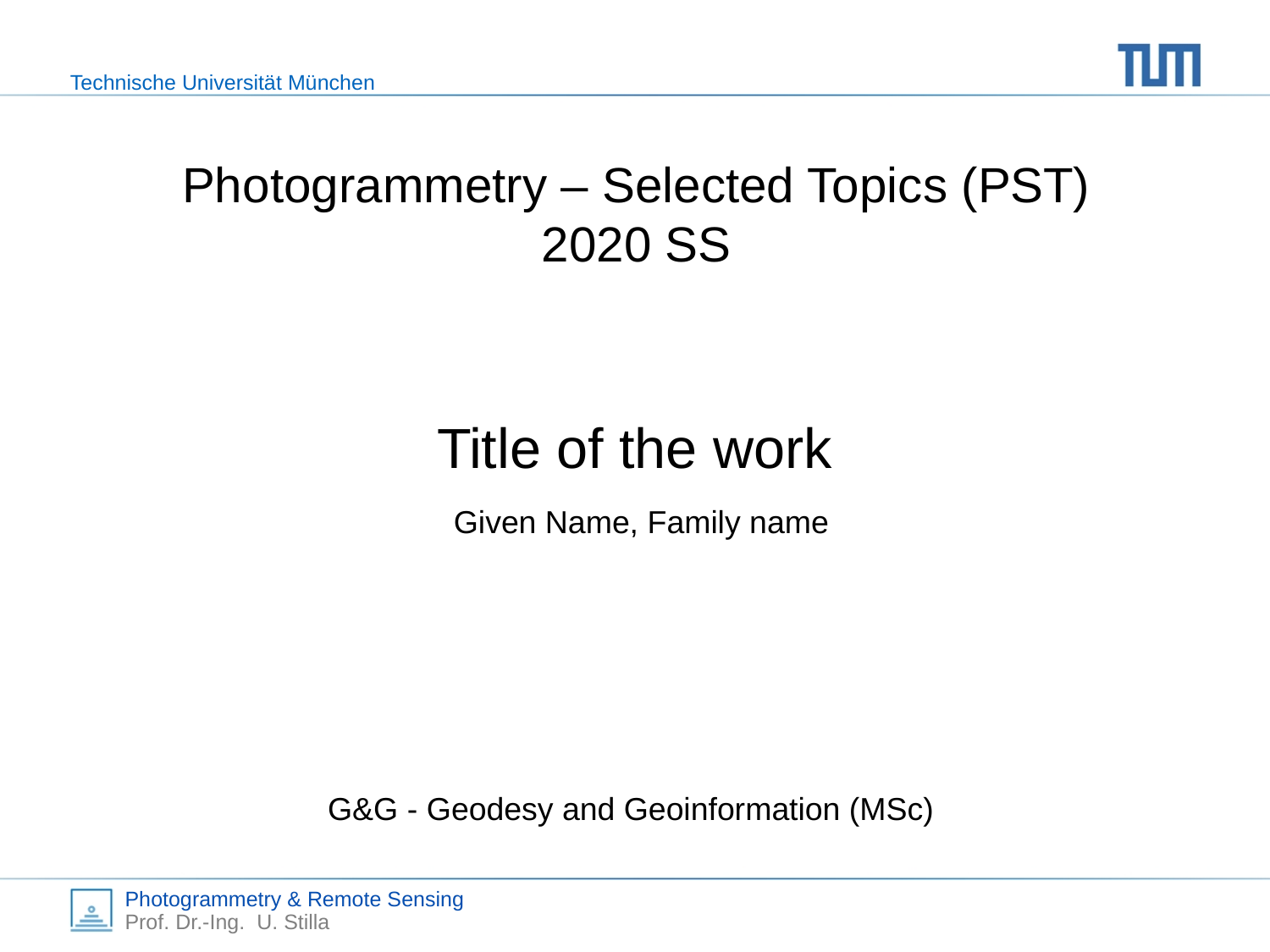

Photogrammetry – Selected Topics (PST)
2020 SS
# Title of the work
Given Name, Family name
G&G - Geodesy and Geoinformation (MSc)